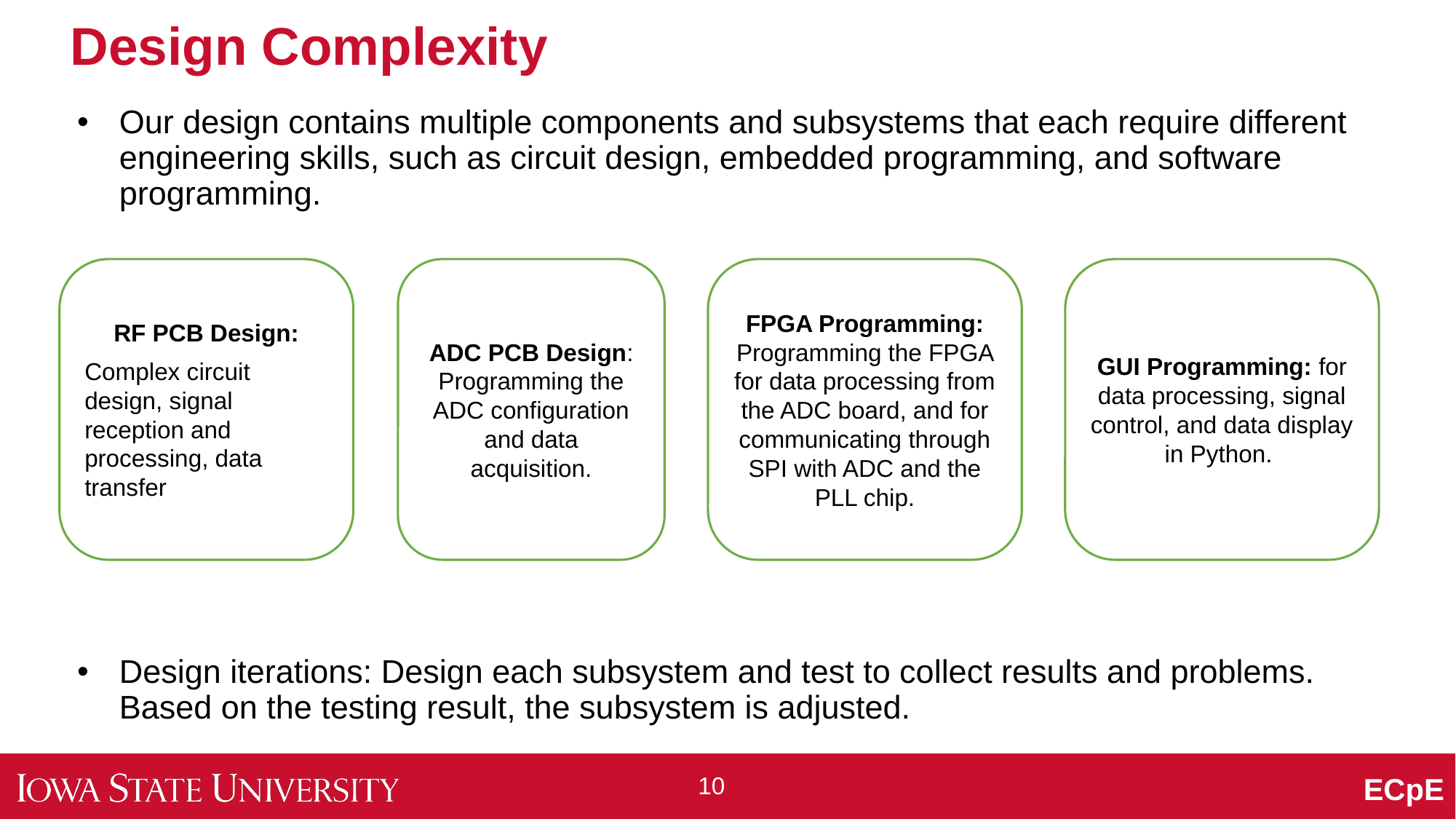

# Design Complexity
Our design contains multiple components and subsystems that each require different engineering skills, such as circuit design, embedded programming, and software programming.

Design iterations: Design each subsystem and test to collect results and problems. Based on the testing result, the subsystem is adjusted.

FPGA Programming: Programming the FPGA for data processing from the ADC board, and for communicating through SPI with ADC and the PLL chip.
GUI Programming: for data processing, signal control, and data display in Python.
RF PCB Design:
Complex circuit design, signal reception and processing, data transfer
ADC PCB Design: Programming the ADC configuration and data acquisition.
10